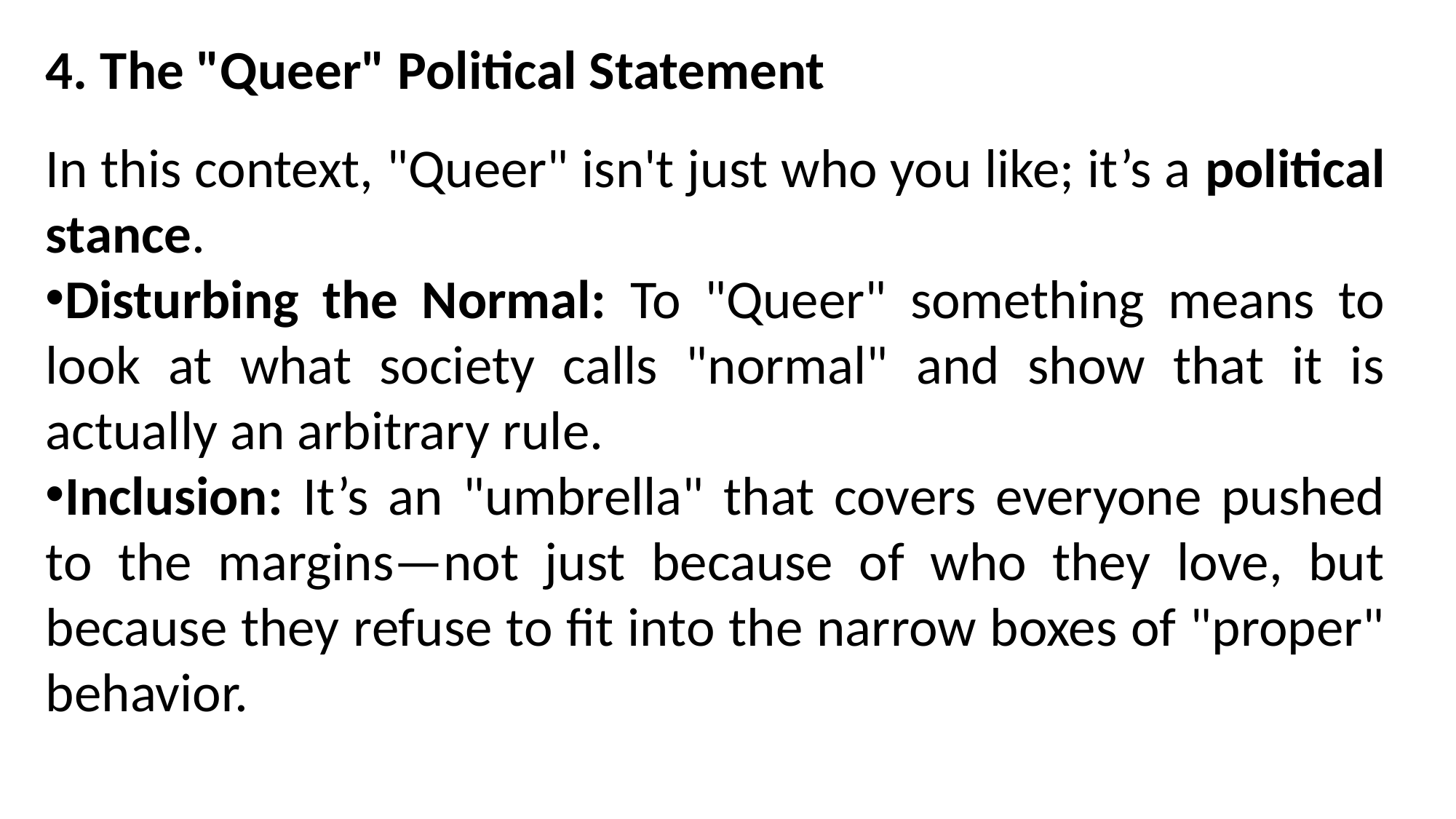

4. The "Queer" Political Statement
In this context, "Queer" isn't just who you like; it’s a political stance.
Disturbing the Normal: To "Queer" something means to look at what society calls "normal" and show that it is actually an arbitrary rule.
Inclusion: It’s an "umbrella" that covers everyone pushed to the margins—not just because of who they love, but because they refuse to fit into the narrow boxes of "proper" behavior.